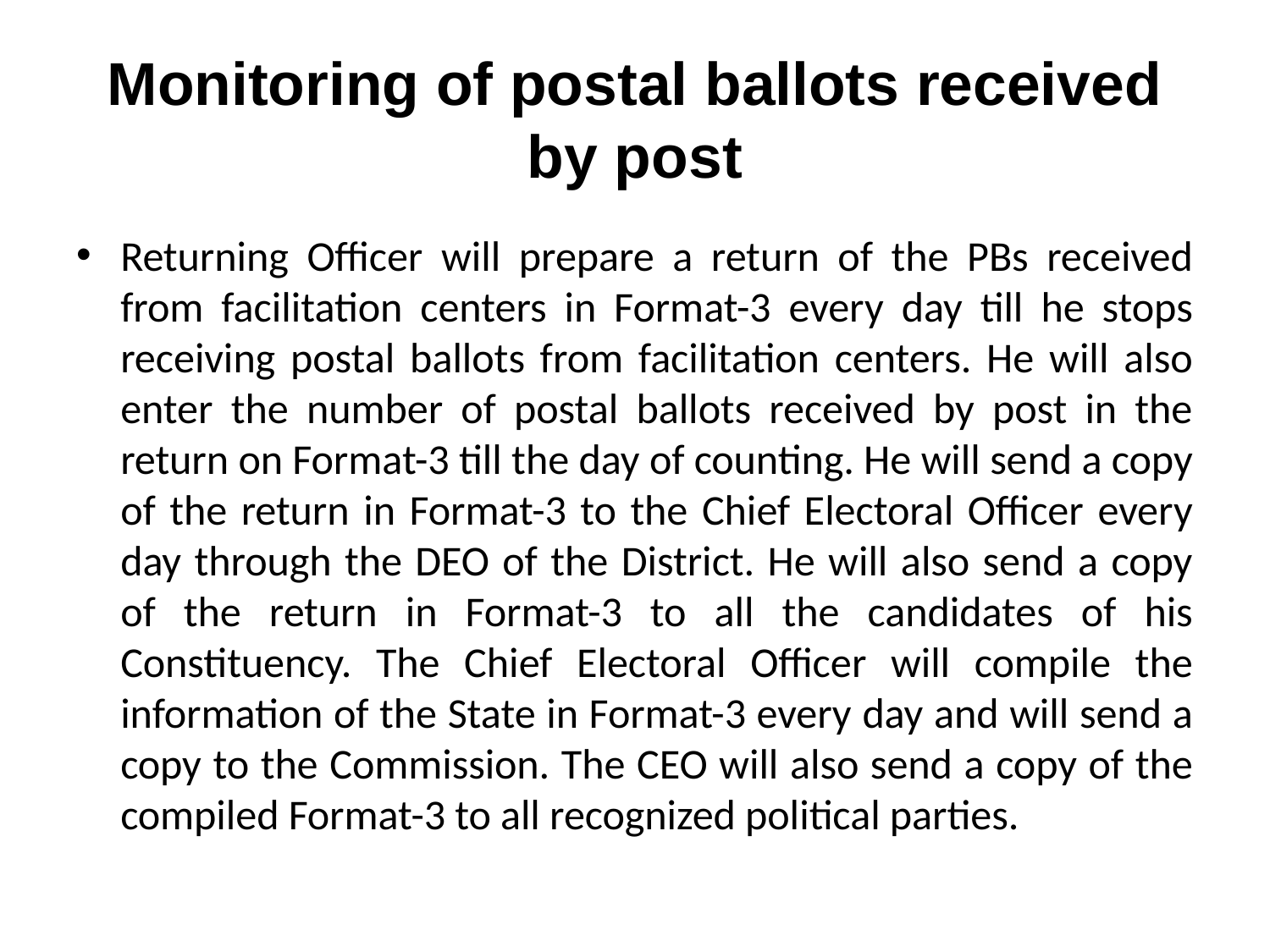

# Monitoring of postal ballots received by post
Returning Officer will prepare a return of the PBs received from facilitation centers in Format-3 every day till he stops receiving postal ballots from facilitation centers. He will also enter the number of postal ballots received by post in the return on Format-3 till the day of counting. He will send a copy of the return in Format-3 to the Chief Electoral Officer every day through the DEO of the District. He will also send a copy of the return in Format-3 to all the candidates of his Constituency. The Chief Electoral Officer will compile the information of the State in Format-3 every day and will send a copy to the Commission. The CEO will also send a copy of the compiled Format-3 to all recognized political parties.